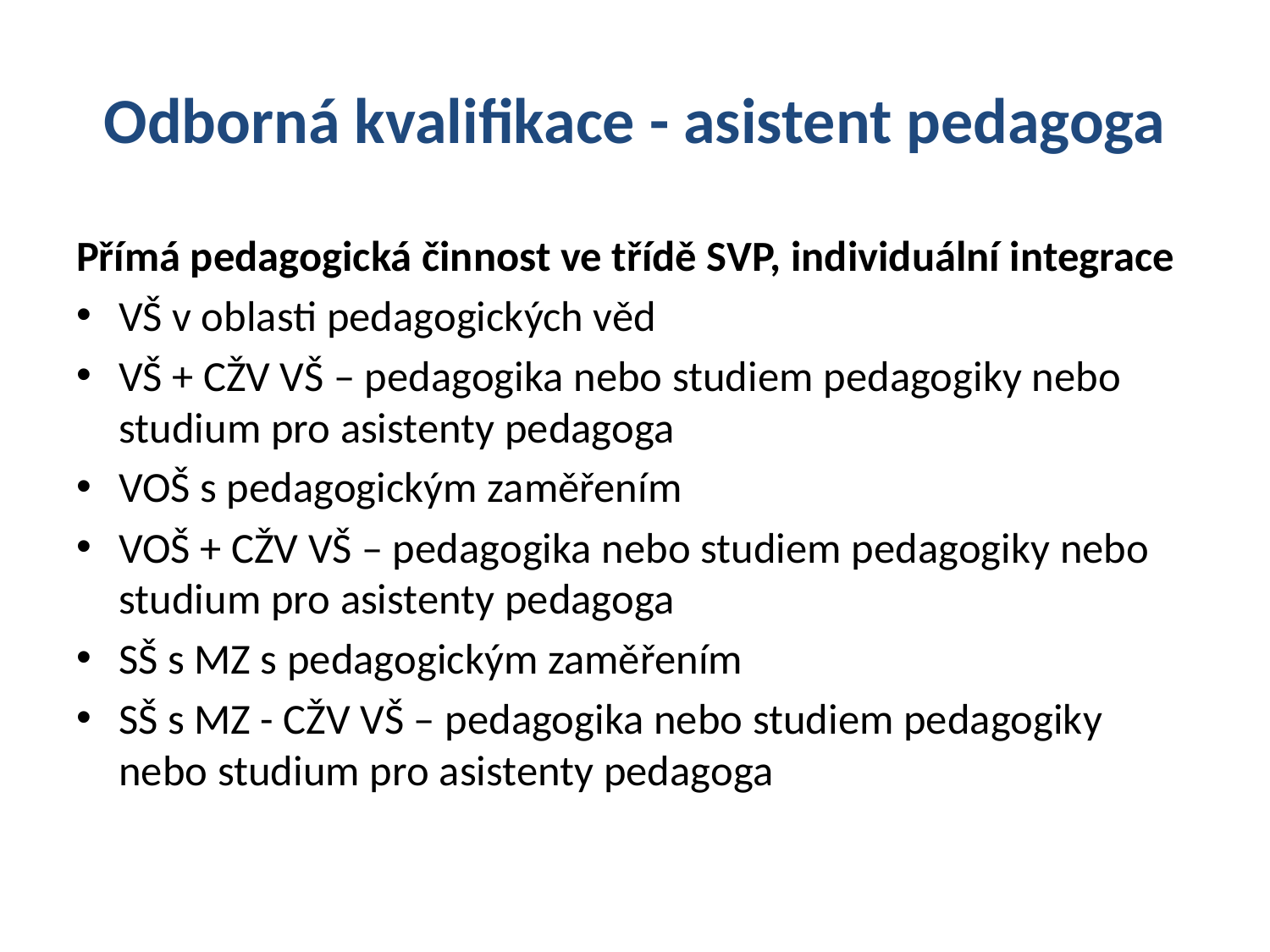

# Odborná kvalifikace - asistent pedagoga
Přímá pedagogická činnost ve třídě SVP, individuální integrace
VŠ v oblasti pedagogických věd
VŠ + CŽV VŠ – pedagogika nebo studiem pedagogiky nebo studium pro asistenty pedagoga
VOŠ s pedagogickým zaměřením
VOŠ + CŽV VŠ – pedagogika nebo studiem pedagogiky nebo studium pro asistenty pedagoga
SŠ s MZ s pedagogickým zaměřením
SŠ s MZ - CŽV VŠ – pedagogika nebo studiem pedagogiky nebo studium pro asistenty pedagoga